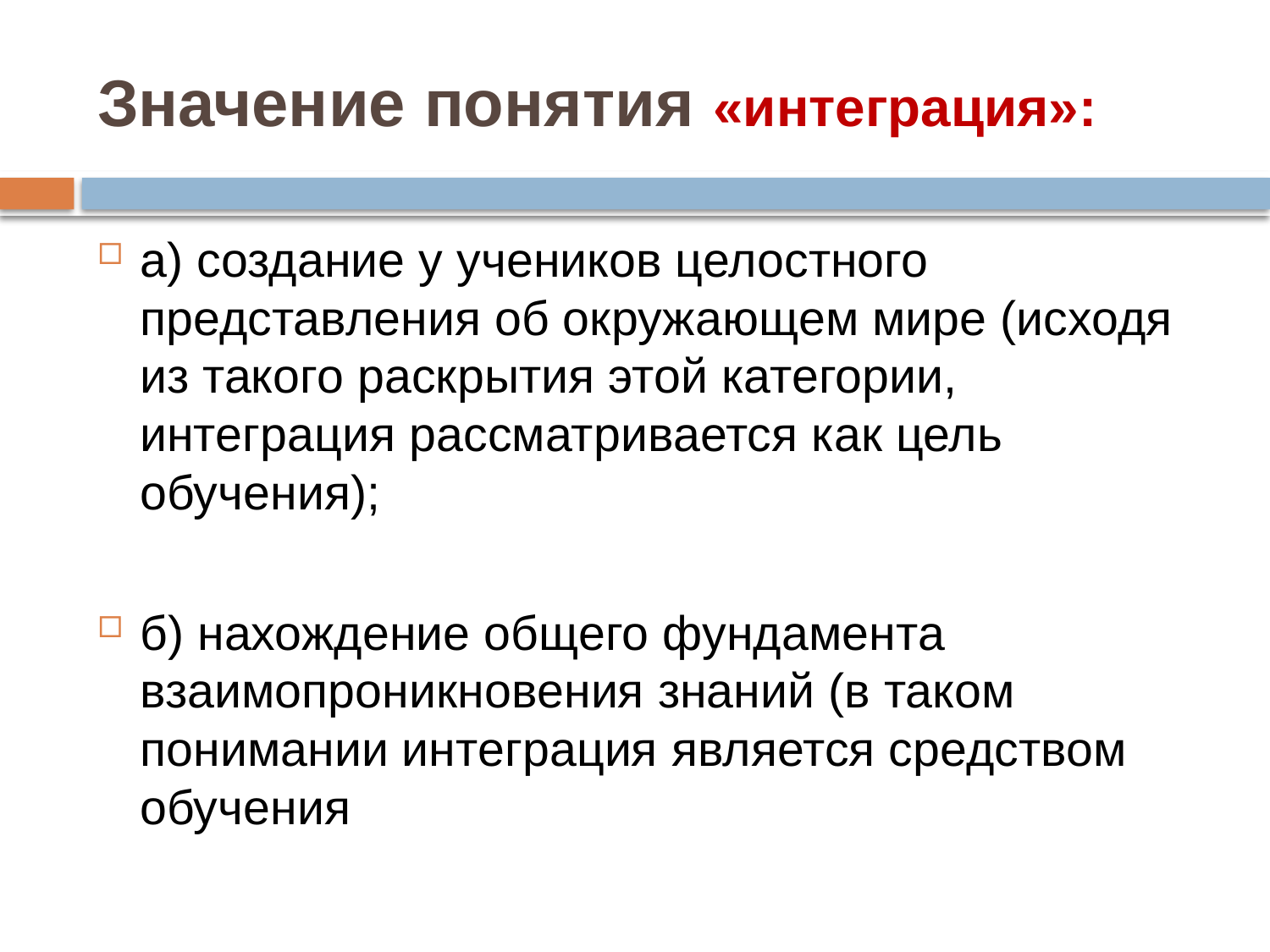

# Значение понятия «интеграция»:
а) создание у учеников целостного представления об окружающем мире (исходя из такого раскрытия этой категории, интеграция рассматривается как цель обучения);

б) нахождение общего фундамента взаимопроникновения знаний (в таком понимании интеграция является средством обучения